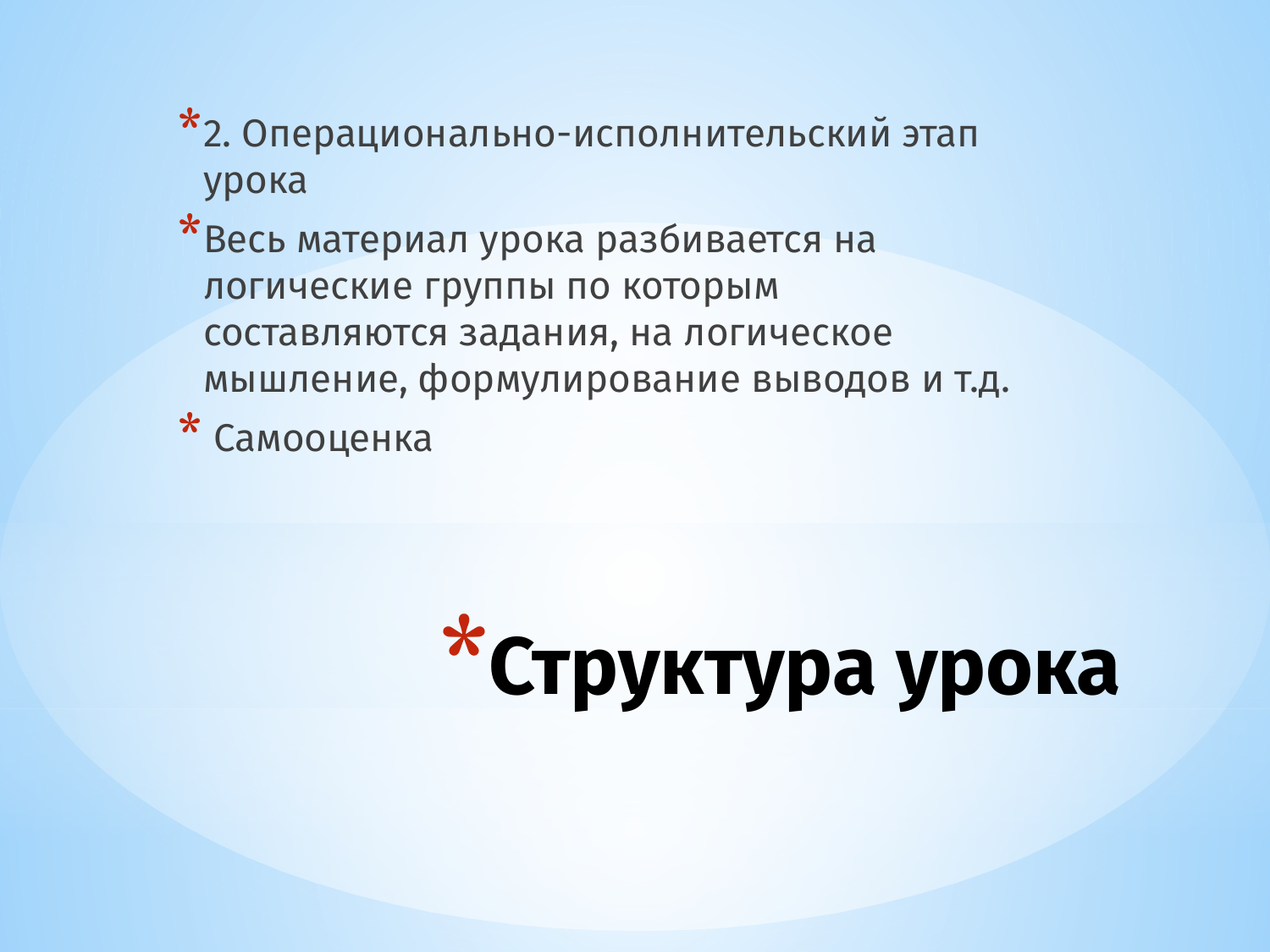

2. Операционально-исполнительский этап урока
Весь материал урока разбивается на логические группы по которым составляются задания, на логическое мышление, формулирование выводов и т.д.
 Самооценка
# Структура урока